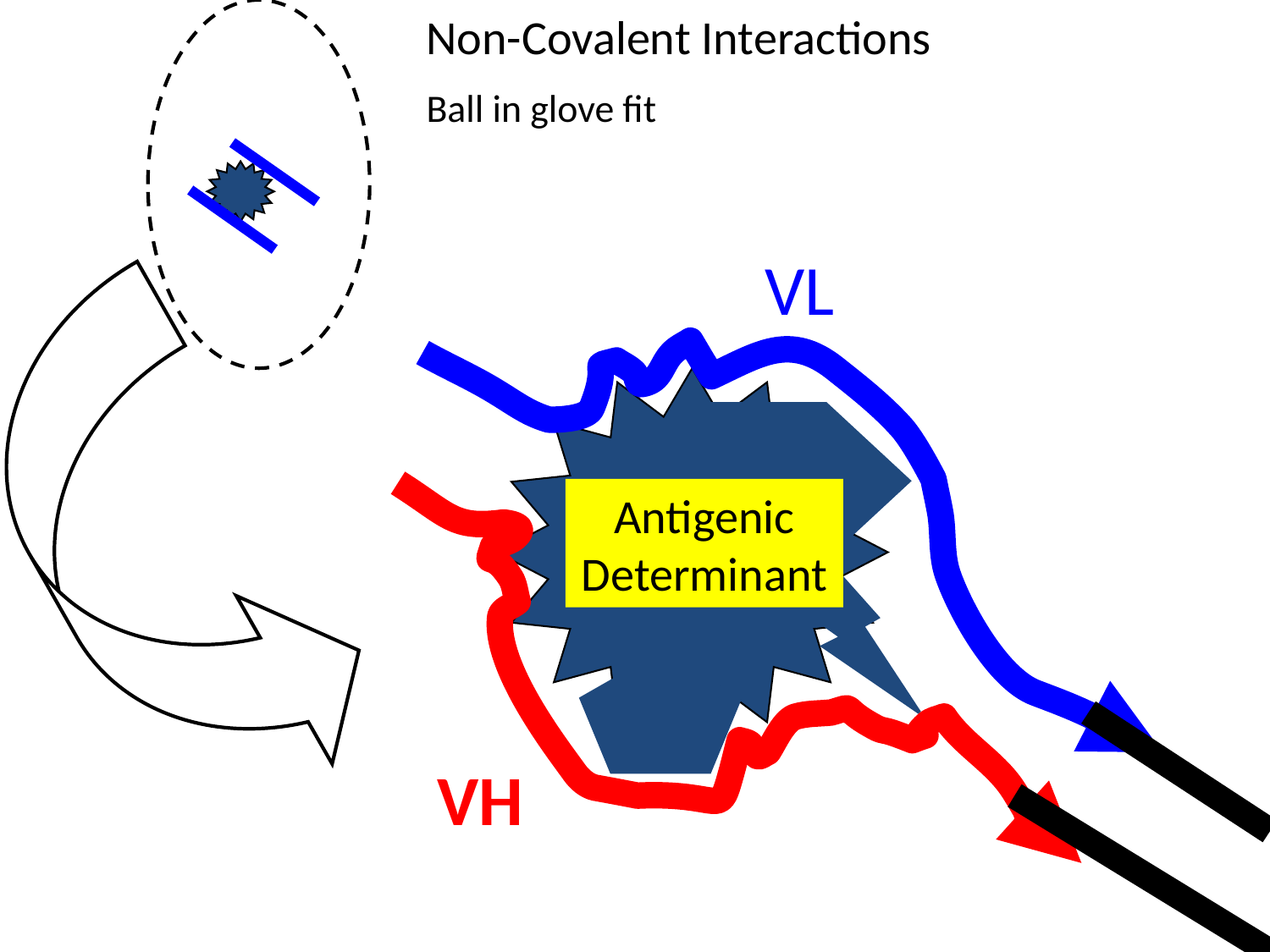

Non-Covalent Interactions
Ball in glove fit

VL

Antigenic Determinant

VH